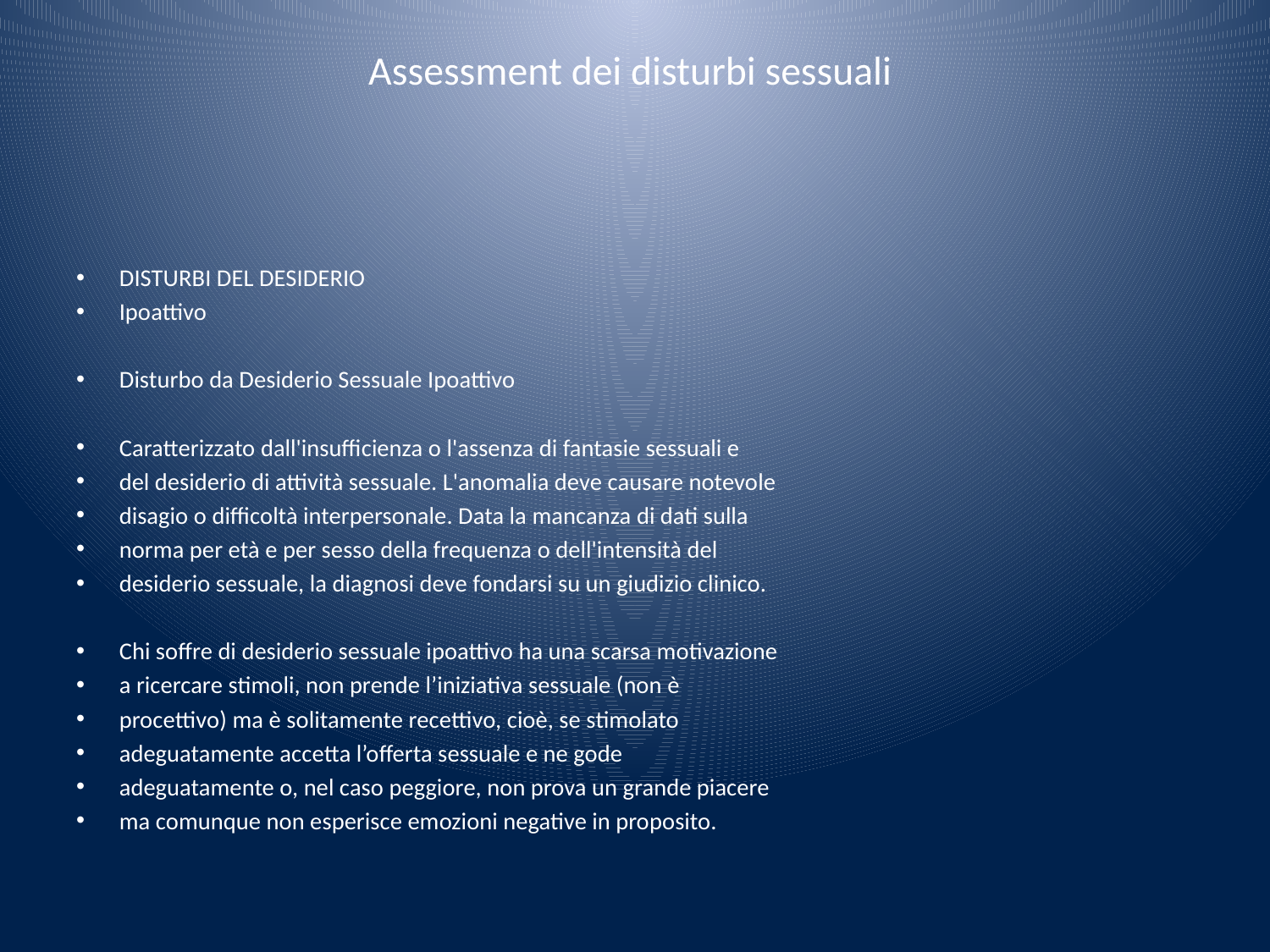

# Assessment dei disturbi sessuali

DISTURBI DEL DESIDERIO
Ipoattivo

Disturbo da Desiderio Sessuale Ipoattivo

Caratterizzato dall'insufficienza o l'assenza di fantasie sessuali e
del desiderio di attività sessuale. L'anomalia deve causare notevole
disagio o difficoltà interpersonale. Data la mancanza di dati sulla
norma per età e per sesso della frequenza o dell'intensità del
desiderio sessuale, la diagnosi deve fondarsi su un giudizio clinico.

Chi soffre di desiderio sessuale ipoattivo ha una scarsa motivazione
a ricercare stimoli, non prende l’iniziativa sessuale (non è
procettivo) ma è solitamente recettivo, cioè, se stimolato
adeguatamente accetta l’offerta sessuale e ne gode
adeguatamente o, nel caso peggiore, non prova un grande piacere
ma comunque non esperisce emozioni negative in proposito.